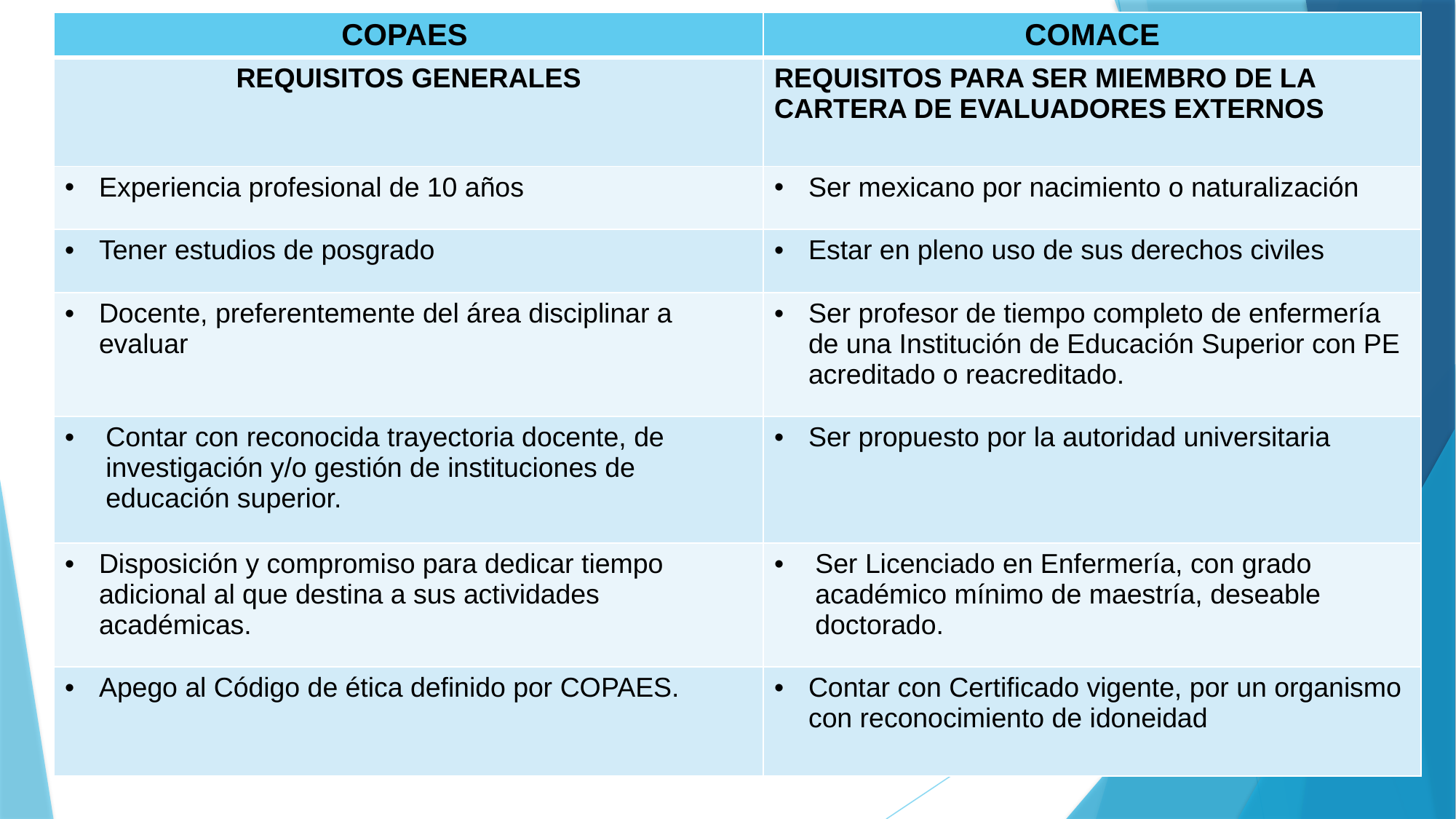

#
| COPAES | COMACE |
| --- | --- |
| REQUISITOS GENERALES | REQUISITOS PARA SER MIEMBRO DE LA CARTERA DE EVALUADORES EXTERNOS |
| Experiencia profesional de 10 años | Ser mexicano por nacimiento o naturalización |
| Tener estudios de posgrado | Estar en pleno uso de sus derechos civiles |
| Docente, preferentemente del área disciplinar a evaluar | Ser profesor de tiempo completo de enfermería de una Institución de Educación Superior con PE acreditado o reacreditado. |
| Contar con reconocida trayectoria docente, de investigación y/o gestión de instituciones de educación superior. | Ser propuesto por la autoridad universitaria |
| Disposición y compromiso para dedicar tiempo adicional al que destina a sus actividades académicas. | Ser Licenciado en Enfermería, con grado académico mínimo de maestría, deseable doctorado. |
| Apego al Código de ética definido por COPAES. | Contar con Certificado vigente, por un organismo con reconocimiento de idoneidad |